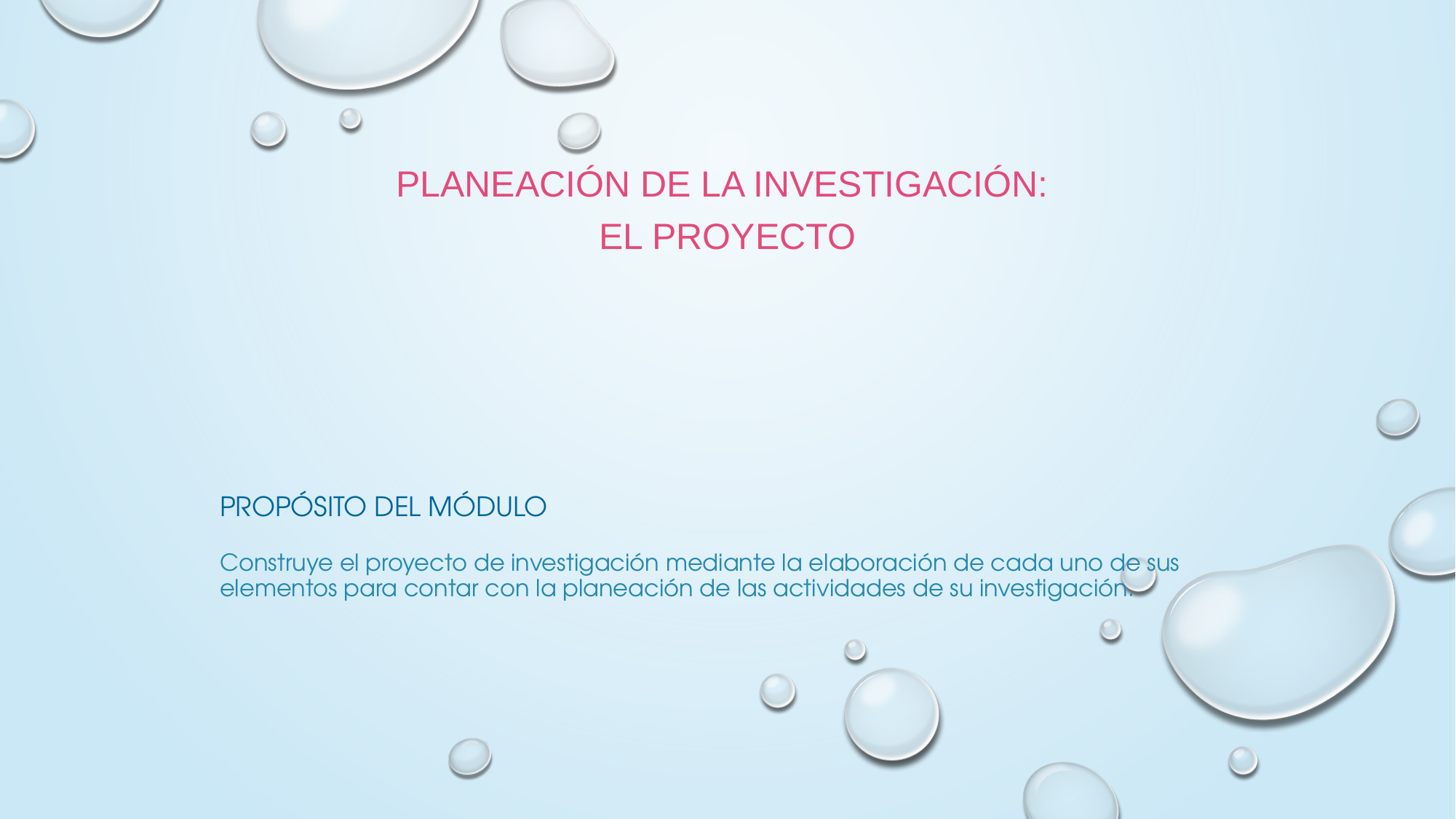

PLANEACIÓN DE LA INVESTIGACIÓN:
EL PROYECTO
# PROPÓSITO DEL MÓDULO Construye el proyecto de investigación mediante la elaboración de cada uno de sus elementos para contar con la planeación de las actividades de su investigación.